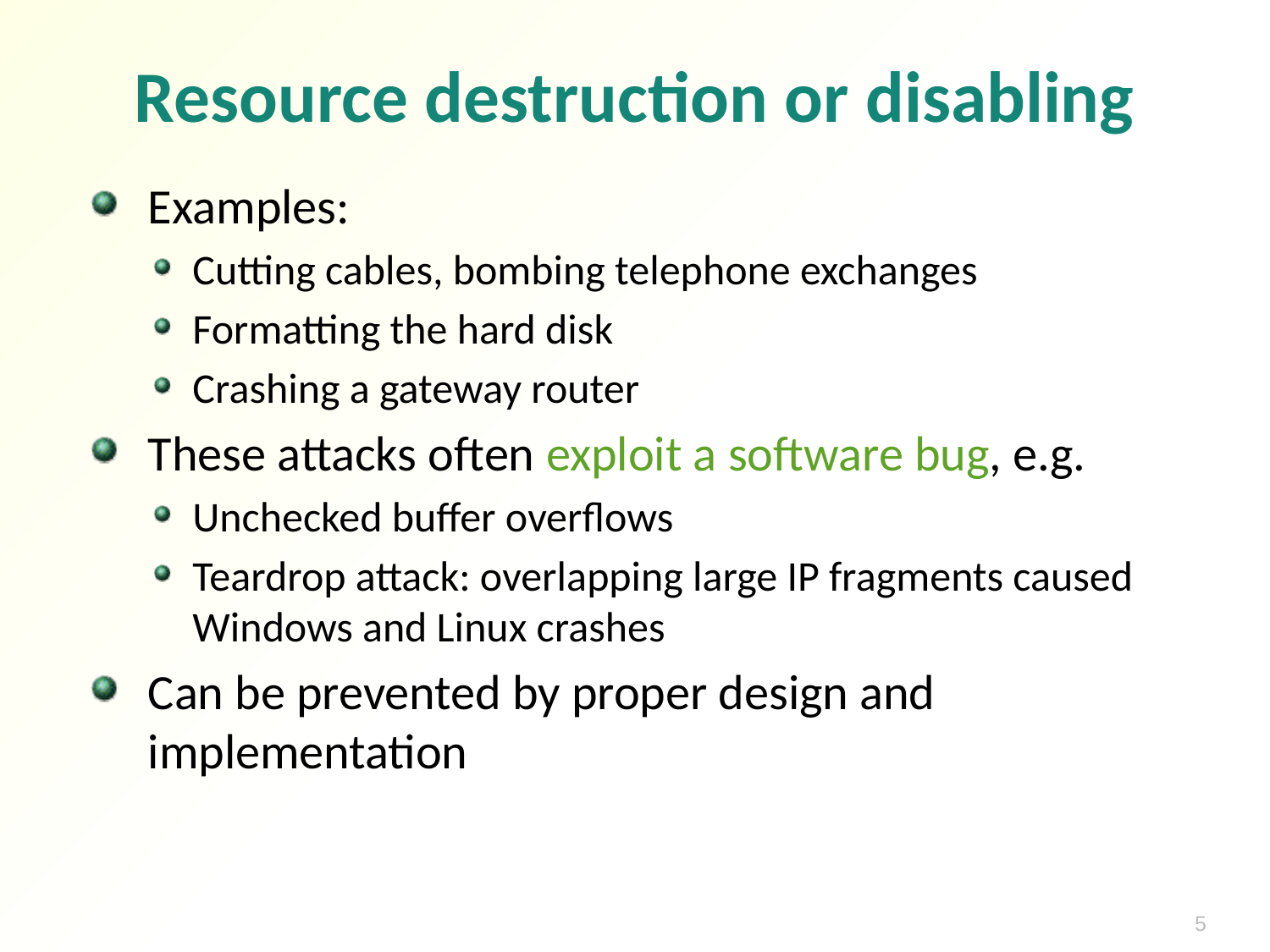

# Resource destruction or disabling
Examples:
Cutting cables, bombing telephone exchanges
Formatting the hard disk
Crashing a gateway router
These attacks often exploit a software bug, e.g.
Unchecked buffer overflows
Teardrop attack: overlapping large IP fragments caused Windows and Linux crashes
Can be prevented by proper design and implementation

5